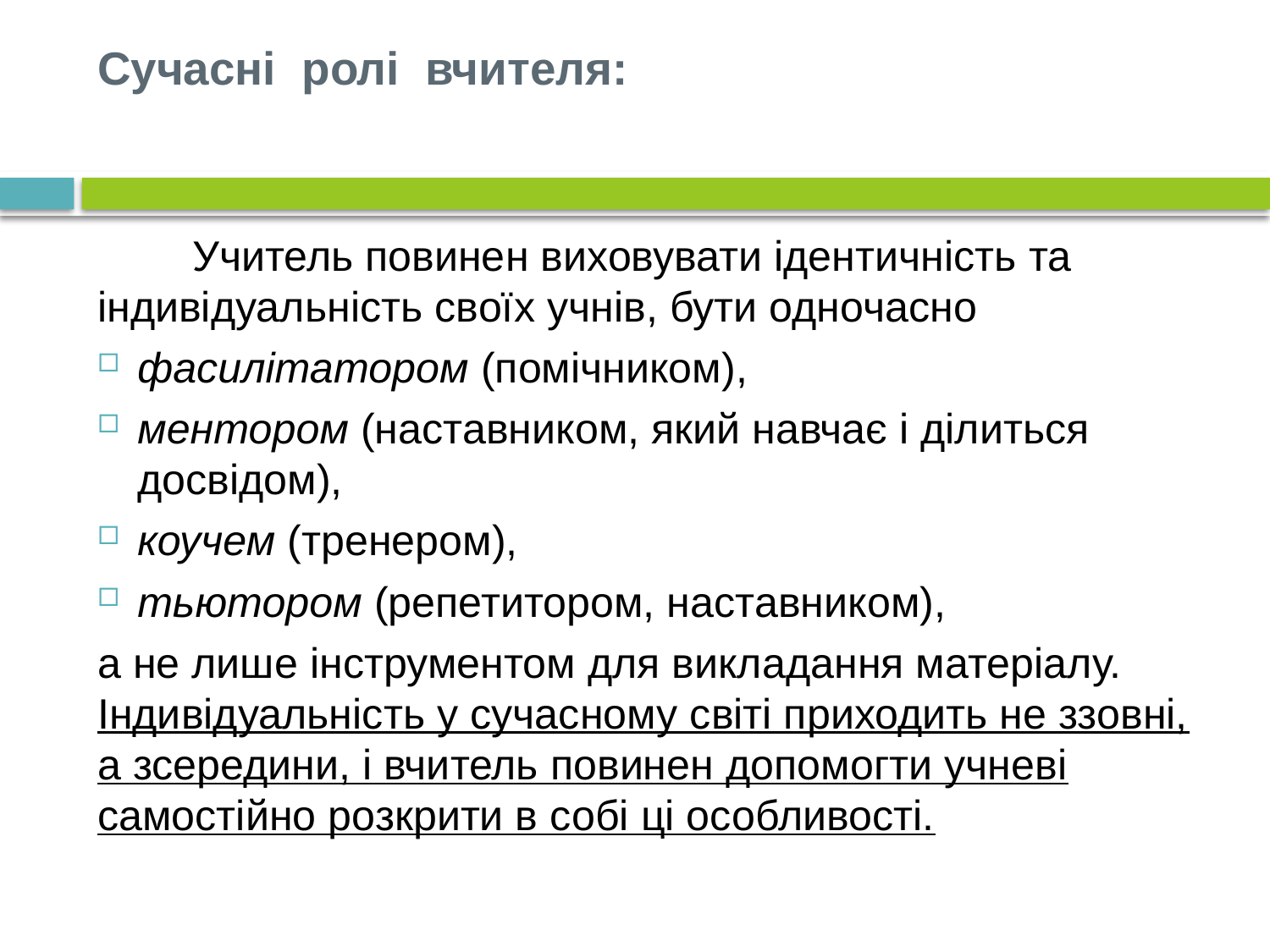

# Сучасні  ролі  вчителя:
        Учитель повинен виховувати ідентичність та індивідуальність своїх учнів, бути одночасно
фасилітатором (помічником),
ментором (наставником, який навчає і ділиться досвідом),
коучем (тренером),
тьютором (репетитором, наставником),
а не лише інструментом для викладання матеріалу. 	Індивідуальність у сучасному світі приходить не ззовні, а зсередини, і вчитель повинен допомогти учневі самостійно розкрити в собі ці особливості.